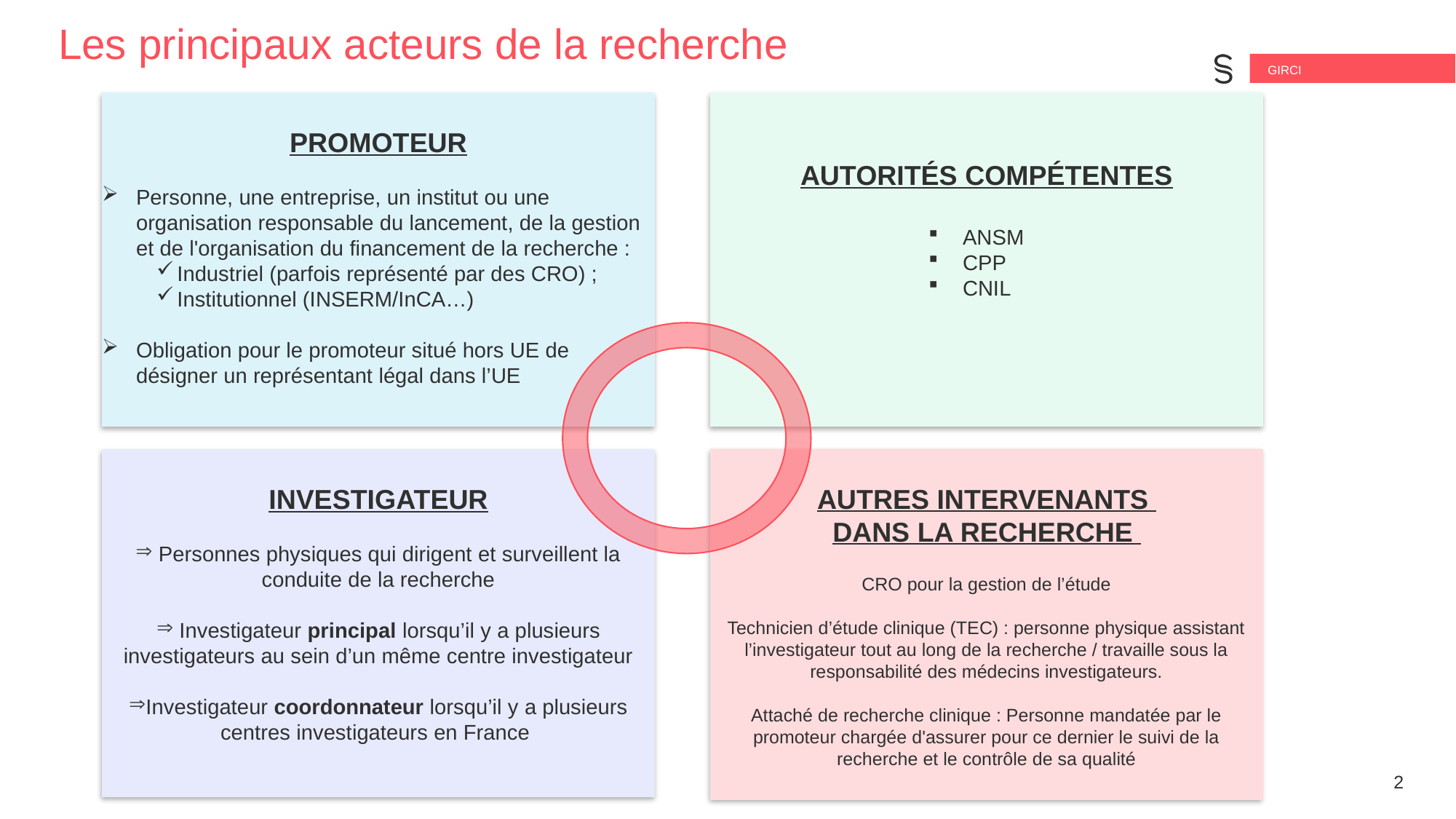

Les principaux acteurs de la recherche
GIRCI

PROMOTEUR

Personne, une entreprise, un institut ou une organisation responsable du lancement, de la gestion et de l'organisation du financement de la recherche :
Industriel (parfois représenté par des CRO) ;
Institutionnel (INSERM/InCA…)

Obligation pour le promoteur situé hors UE de désigner un représentant légal dans l’UE

AUTORITÉS COMPÉTENTES

ANSM
CPP
CNIL

AUTRES INTERVENANTS
DANS LA RECHERCHE

CRO pour la gestion de l’étude

Technicien d’étude clinique (TEC) : personne physique assistant l’investigateur tout au long de la recherche / travaille sous la responsabilité des médecins investigateurs.

Attaché de recherche clinique : Personne mandatée par le promoteur chargée d'assurer pour ce dernier le suivi de la recherche et le contrôle de sa qualité

INVESTIGATEUR

 Personnes physiques qui dirigent et surveillent la conduite de la recherche

 Investigateur principal lorsqu’il y a plusieurs investigateurs au sein d’un même centre investigateur

Investigateur coordonnateur lorsqu’il y a plusieurs centres investigateurs en France

2